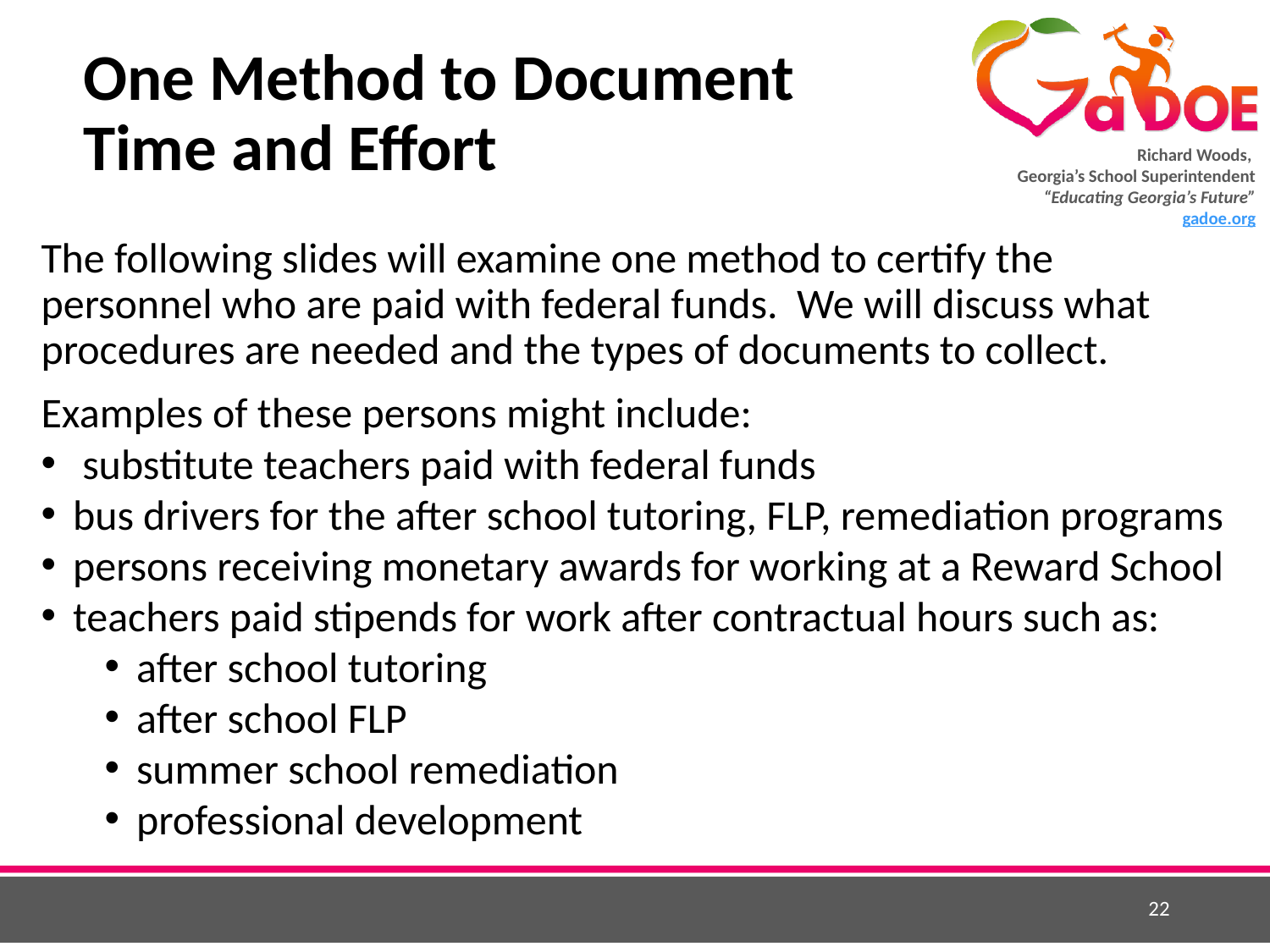

# One Method to Document Time and Effort
The following slides will examine one method to certify the personnel who are paid with federal funds.  We will discuss what procedures are needed and the types of documents to collect.
Examples of these persons might include:
 substitute teachers paid with federal funds
bus drivers for the after school tutoring, FLP, remediation programs
persons receiving monetary awards for working at a Reward School
teachers paid stipends for work after contractual hours such as:
after school tutoring
after school FLP
summer school remediation
professional development

22